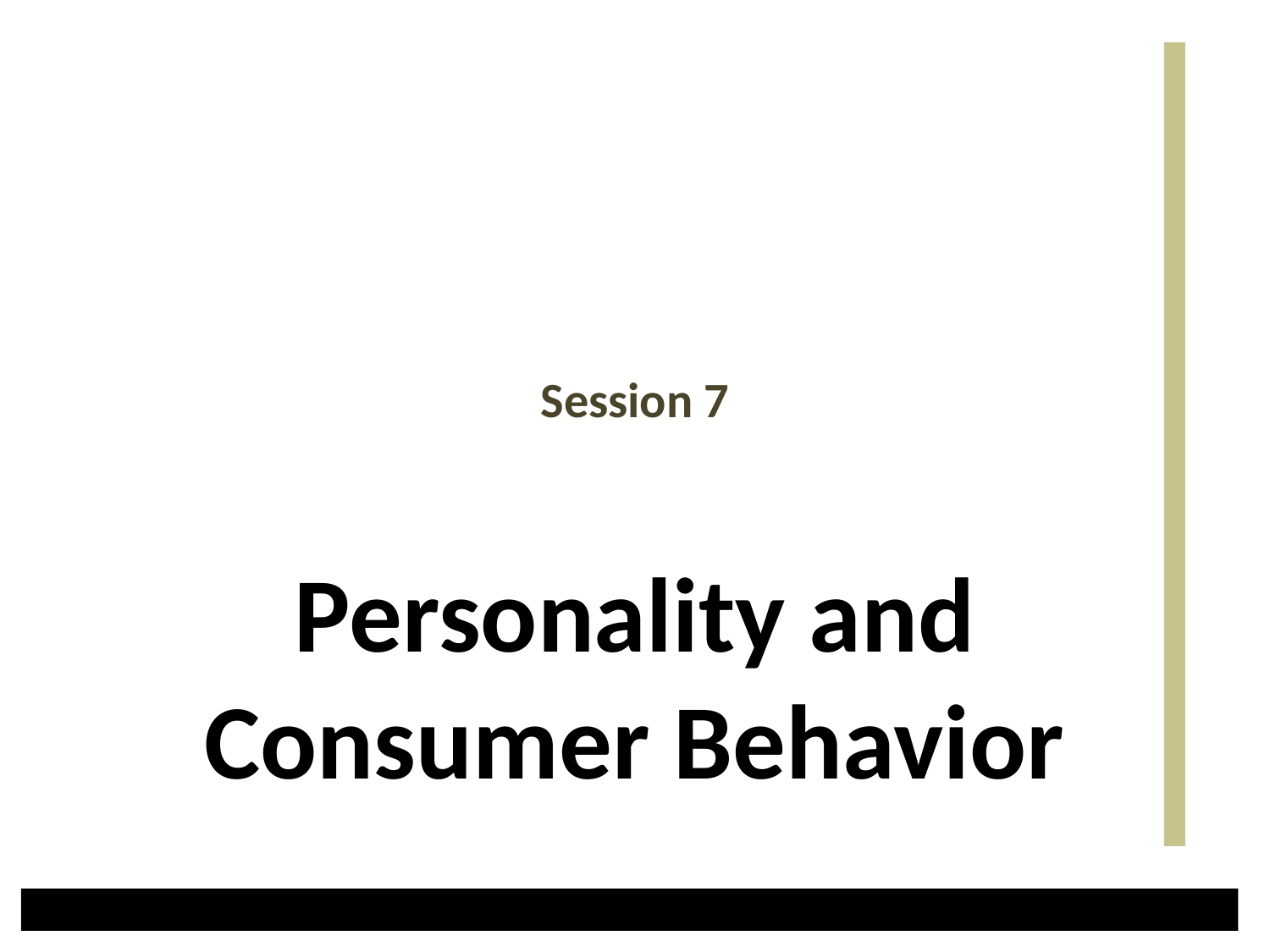

# Session 7
Personality and Consumer Behavior